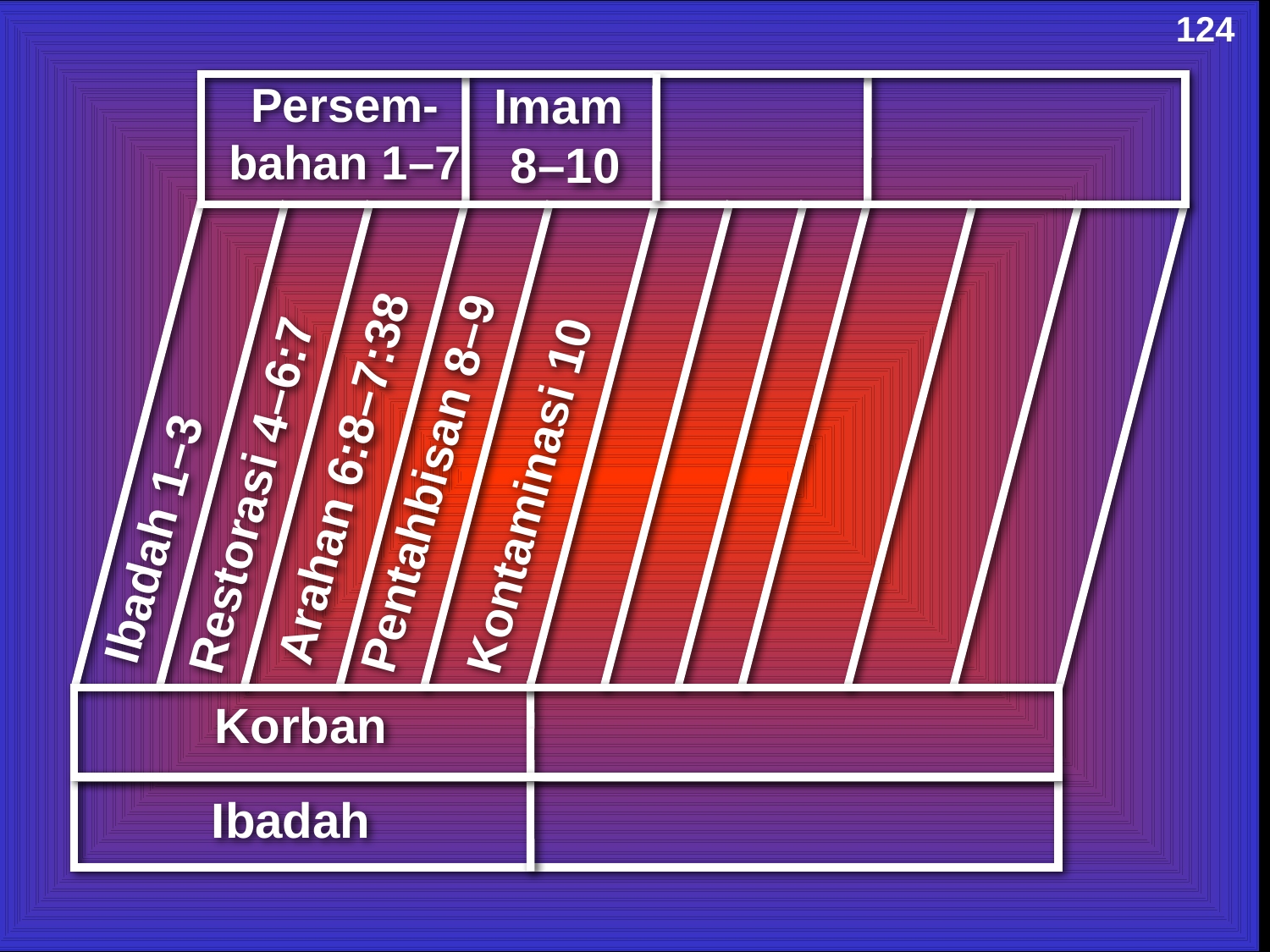

Leviticus 8-10 Chart

124
Persem-bahan 1–7
Imam
8–10

Arahan 6:8–7:38
Ibadah 1–3
Restorasi 4–6:7
Kontaminasi 10
Pentahbisan 8–9

Korban

Ibadah